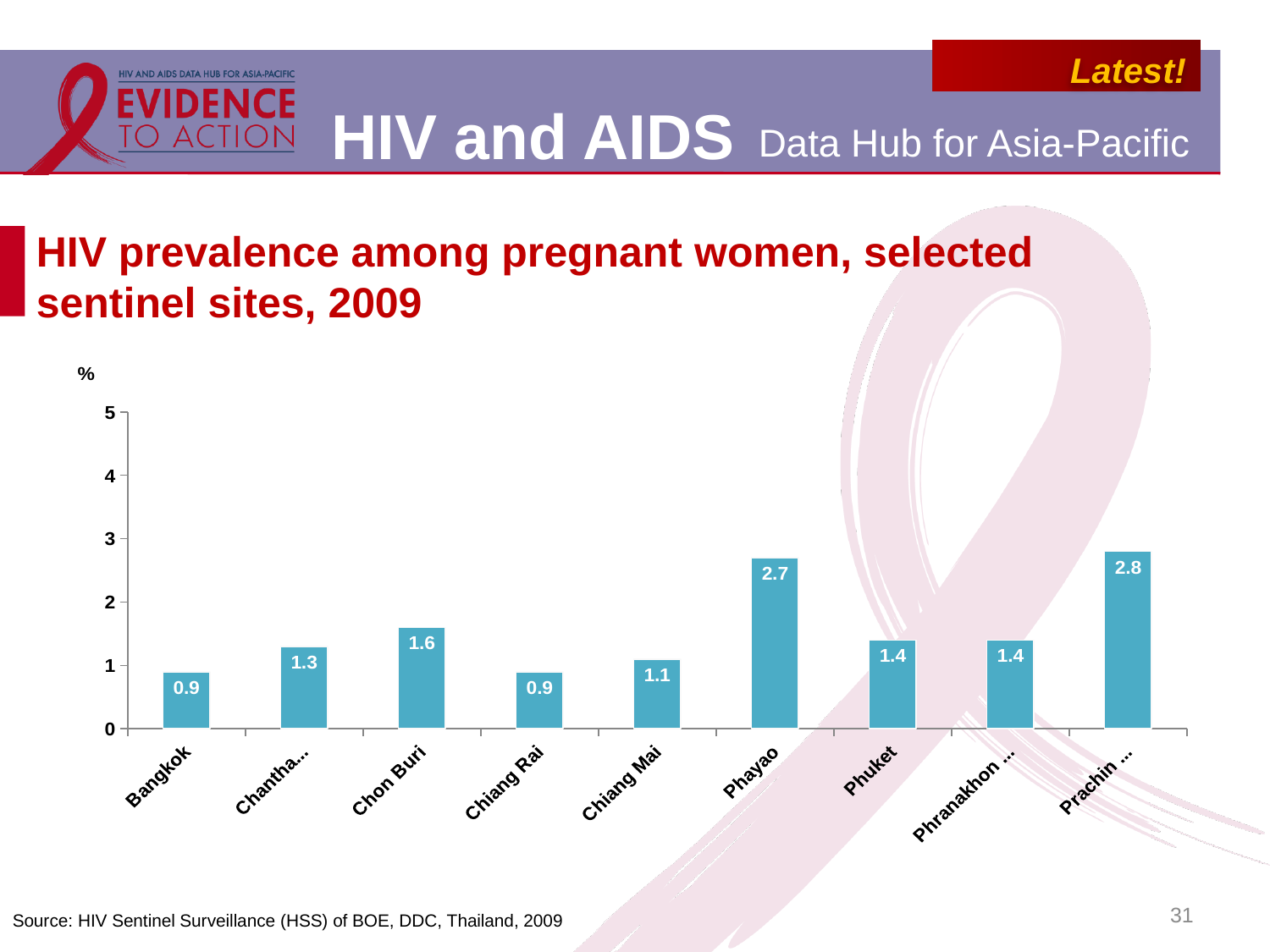

# HIV prevalence among pregnant women, selected sentinel sites, 2009

### Chart

| Category |  |
|---|---|
| Bangkok | 0.9 |
| Chanthaburi | 1.3 |
| Chon Buri | 1.6 |
| Chiang Rai | 0.9 |
| Chiang Mai | 1.1 |
| Phayao | 2.7 |
| Phuket | 1.4 |
| Phranakhon Si Ayutthaya | 1.4 |
| Prachin Buri | 2.8 |
31
Source: HIV Sentinel Surveillance (HSS) of BOE, DDC, Thailand, 2009